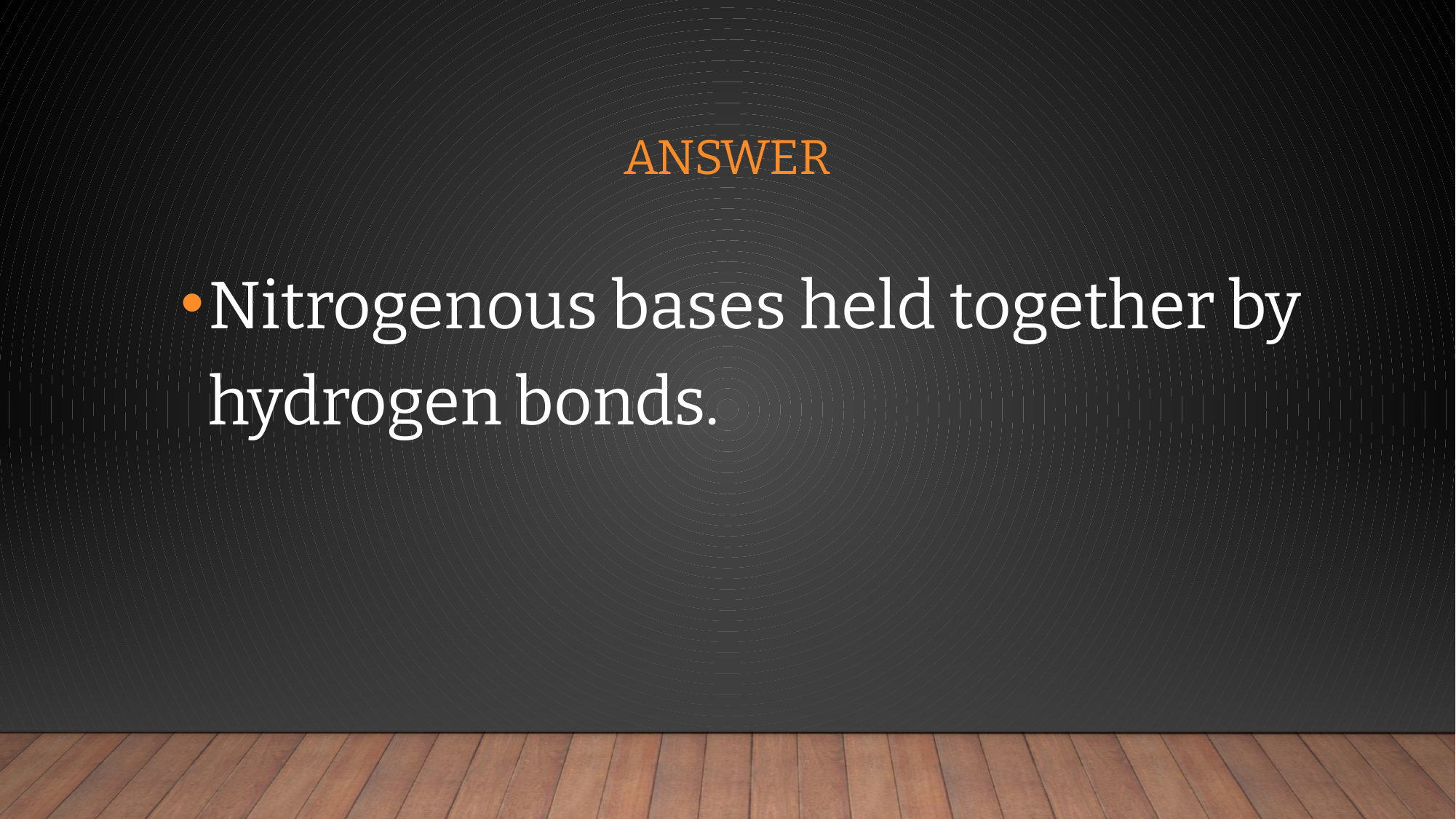

# Answer
Nitrogenous bases held together by hydrogen bonds.